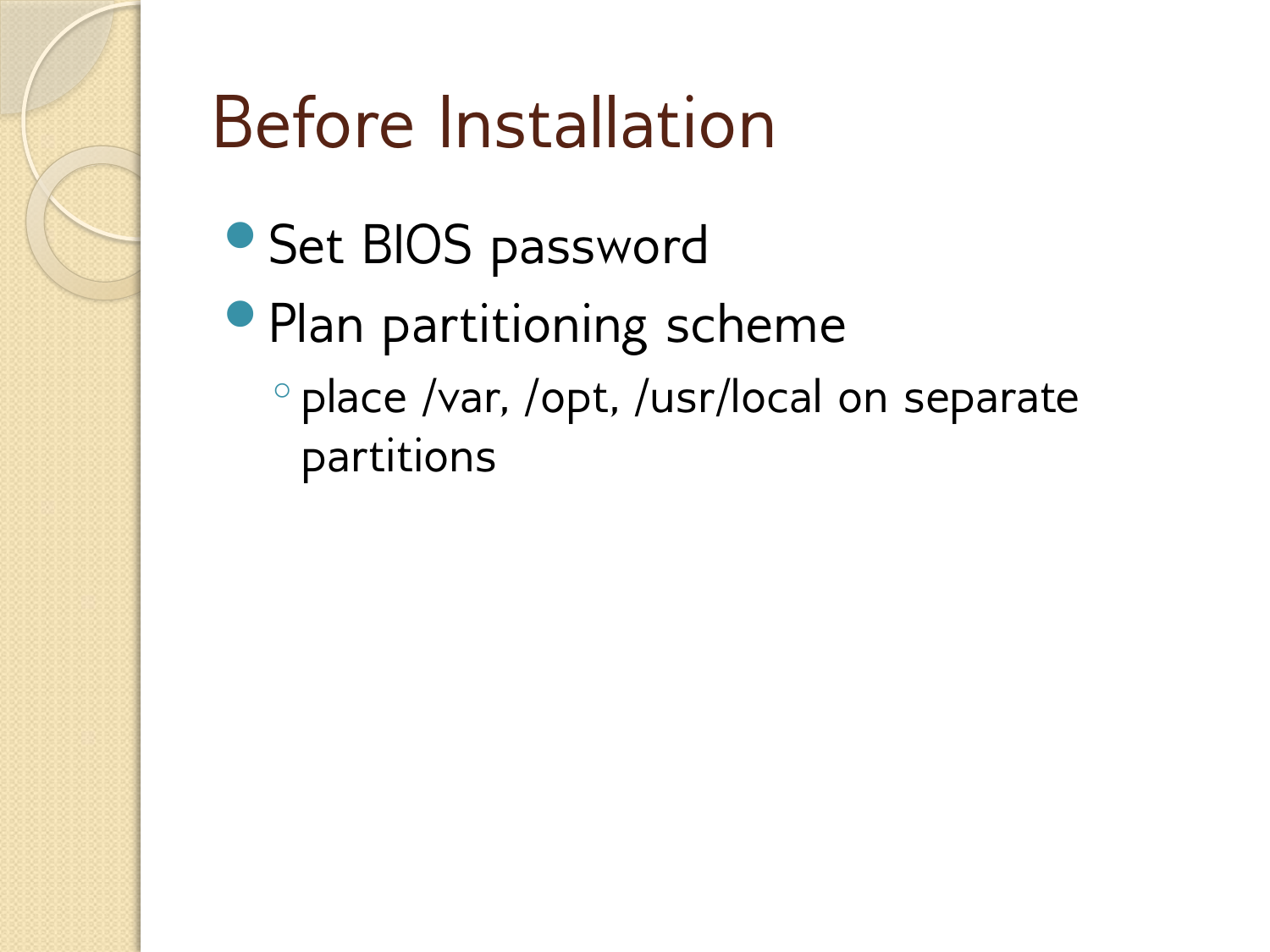

# Before Installation
Set BIOS password
Plan partitioning scheme
place /var, /opt, /usr/local on separate partitions